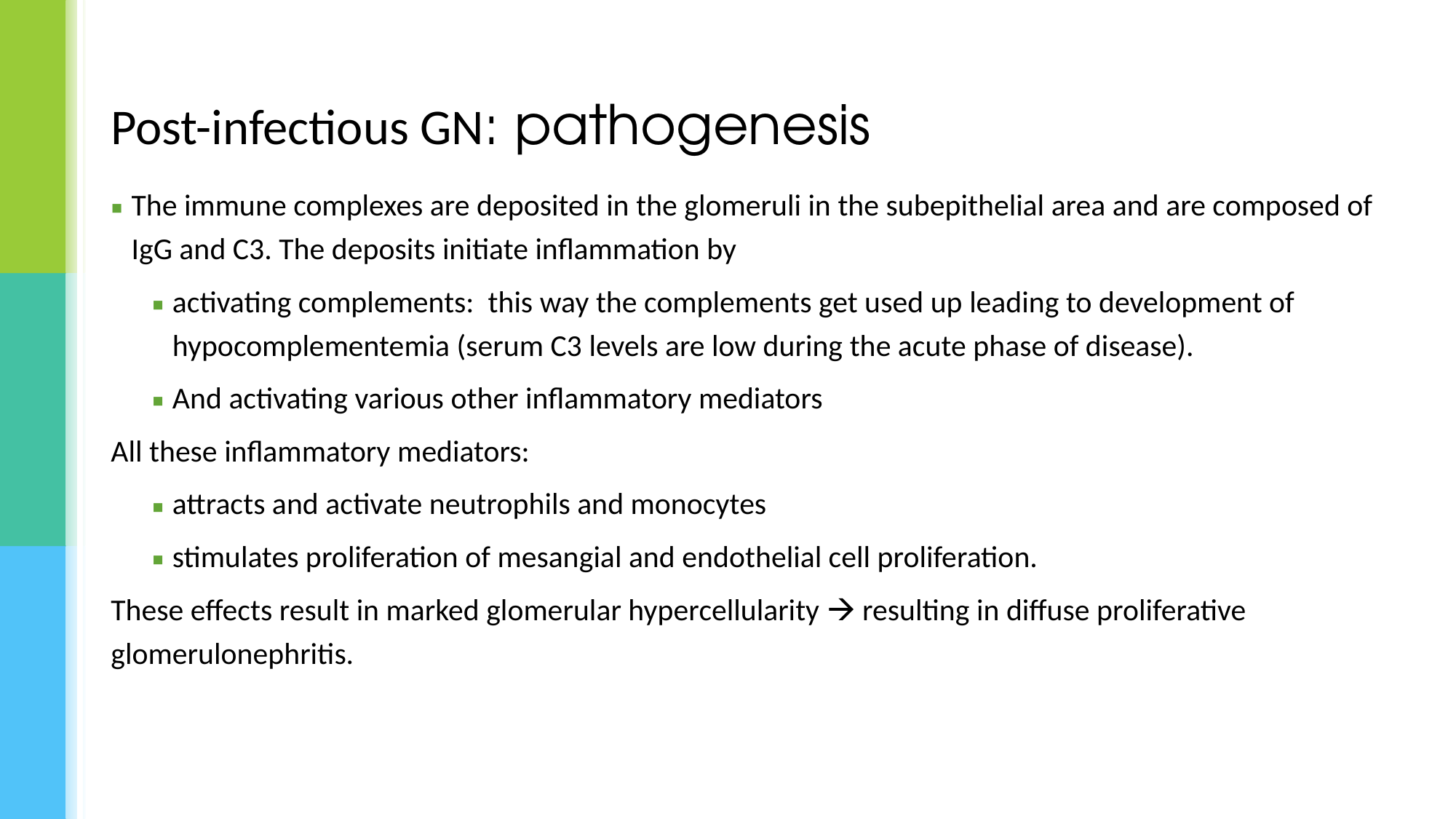

# Post-infectious GN: pathogenesis
The immune complexes are deposited in the glomeruli in the subepithelial area and are composed of IgG and C3. The deposits initiate inflammation by
activating complements:  this way the complements get used up leading to development of  hypocomplementemia (serum C3 levels are low during the acute phase of disease).
And activating various other inflammatory mediators
All these inflammatory mediators:
attracts and activate neutrophils and monocytes
stimulates proliferation of mesangial and endothelial cell proliferation.
These effects result in marked glomerular hypercellularity 🡪 resulting in diffuse proliferative glomerulonephritis.